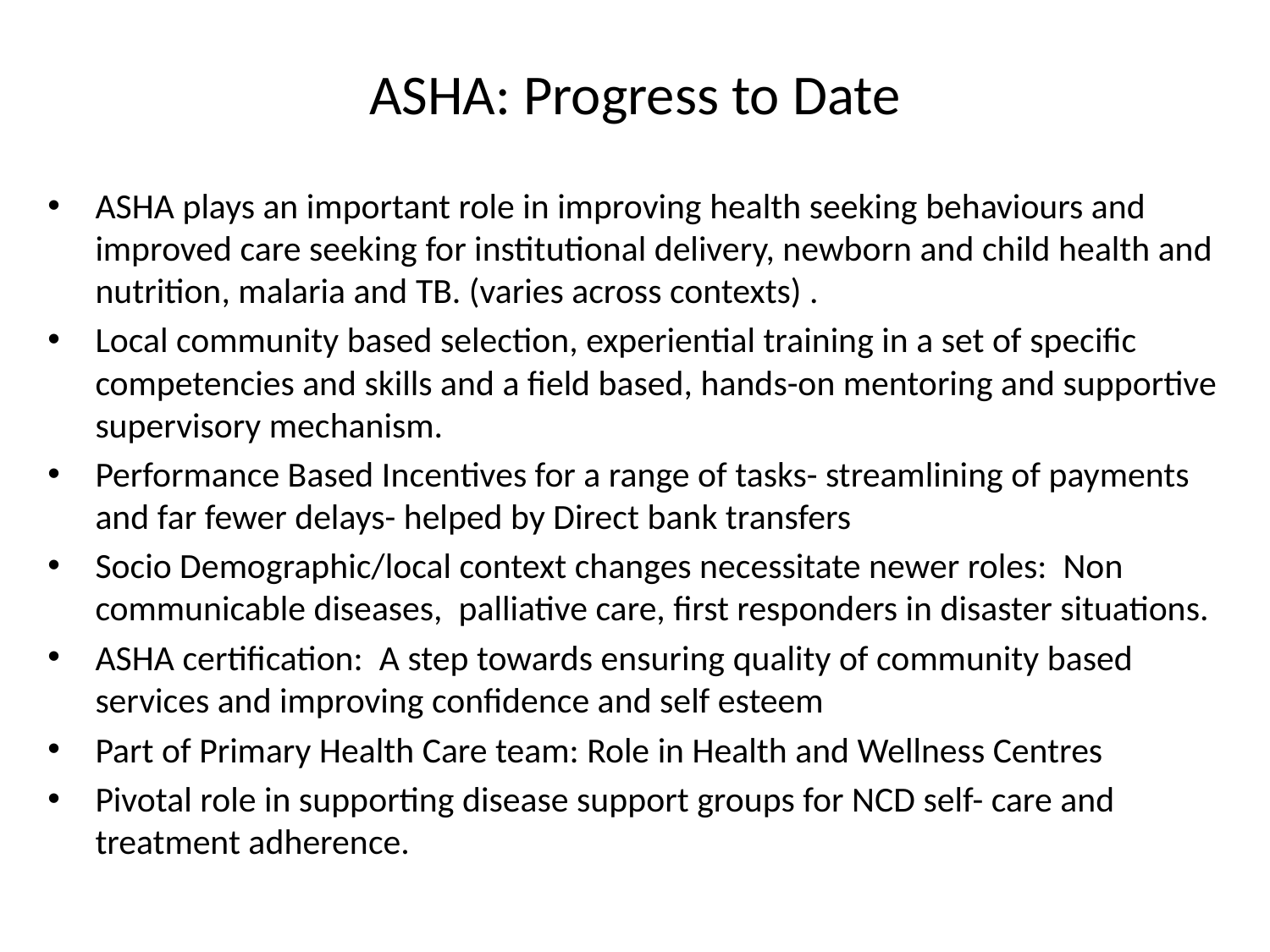

# ASHA: Progress to Date
ASHA plays an important role in improving health seeking behaviours and improved care seeking for institutional delivery, newborn and child health and nutrition, malaria and TB. (varies across contexts) .
Local community based selection, experiential training in a set of specific competencies and skills and a field based, hands-on mentoring and supportive supervisory mechanism.
Performance Based Incentives for a range of tasks- streamlining of payments and far fewer delays- helped by Direct bank transfers
Socio Demographic/local context changes necessitate newer roles:  Non communicable diseases,  palliative care, first responders in disaster situations.
ASHA certification:  A step towards ensuring quality of community based services and improving confidence and self esteem
Part of Primary Health Care team: Role in Health and Wellness Centres
Pivotal role in supporting disease support groups for NCD self- care and treatment adherence.